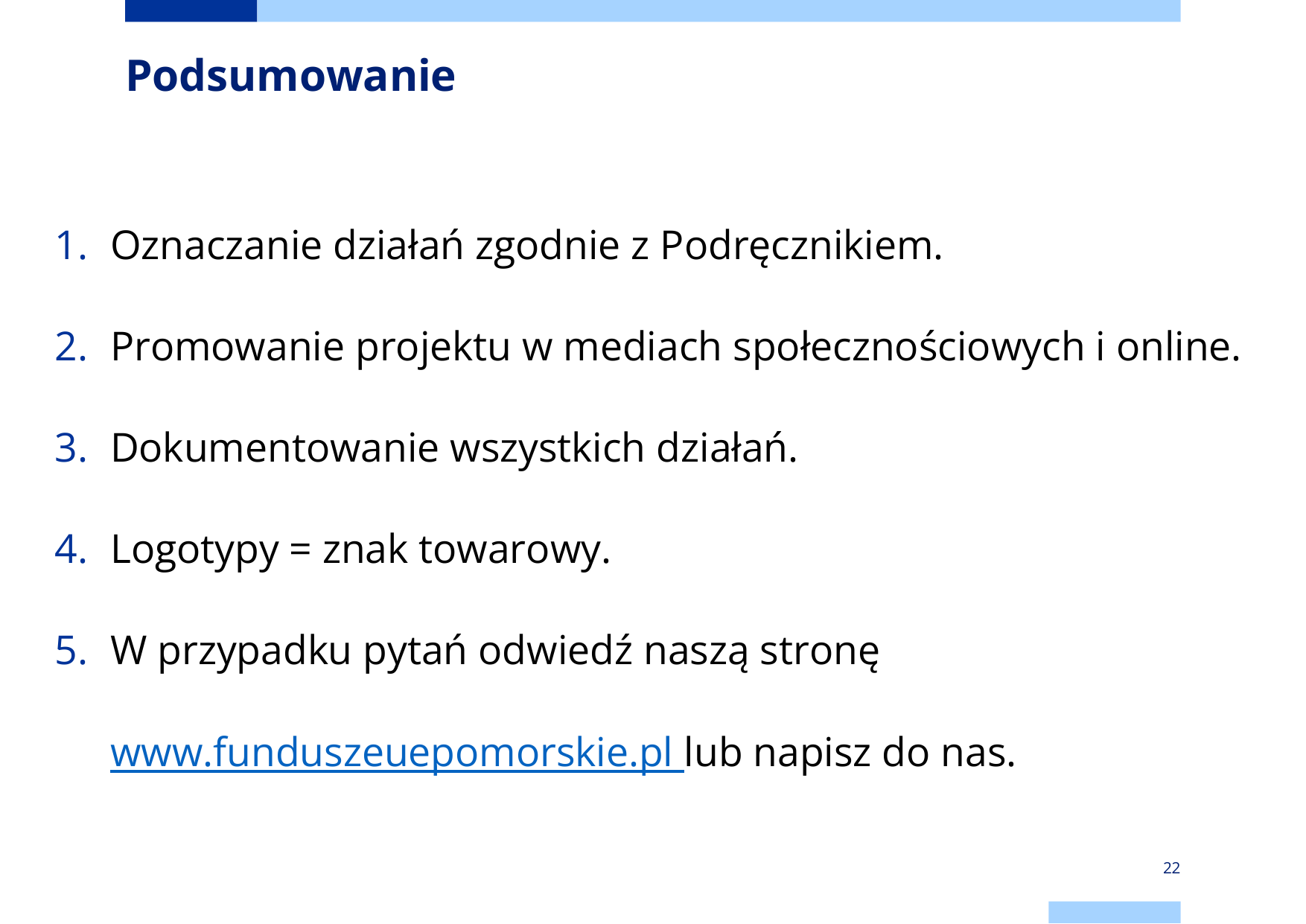

# Podsumowanie
Oznaczanie działań zgodnie z Podręcznikiem.
Promowanie projektu w mediach społecznościowych i online.
Dokumentowanie wszystkich działań.
Logotypy = znak towarowy.
W przypadku pytań odwiedź naszą stronę www.funduszeuepomorskie.pl lub napisz do nas.

22